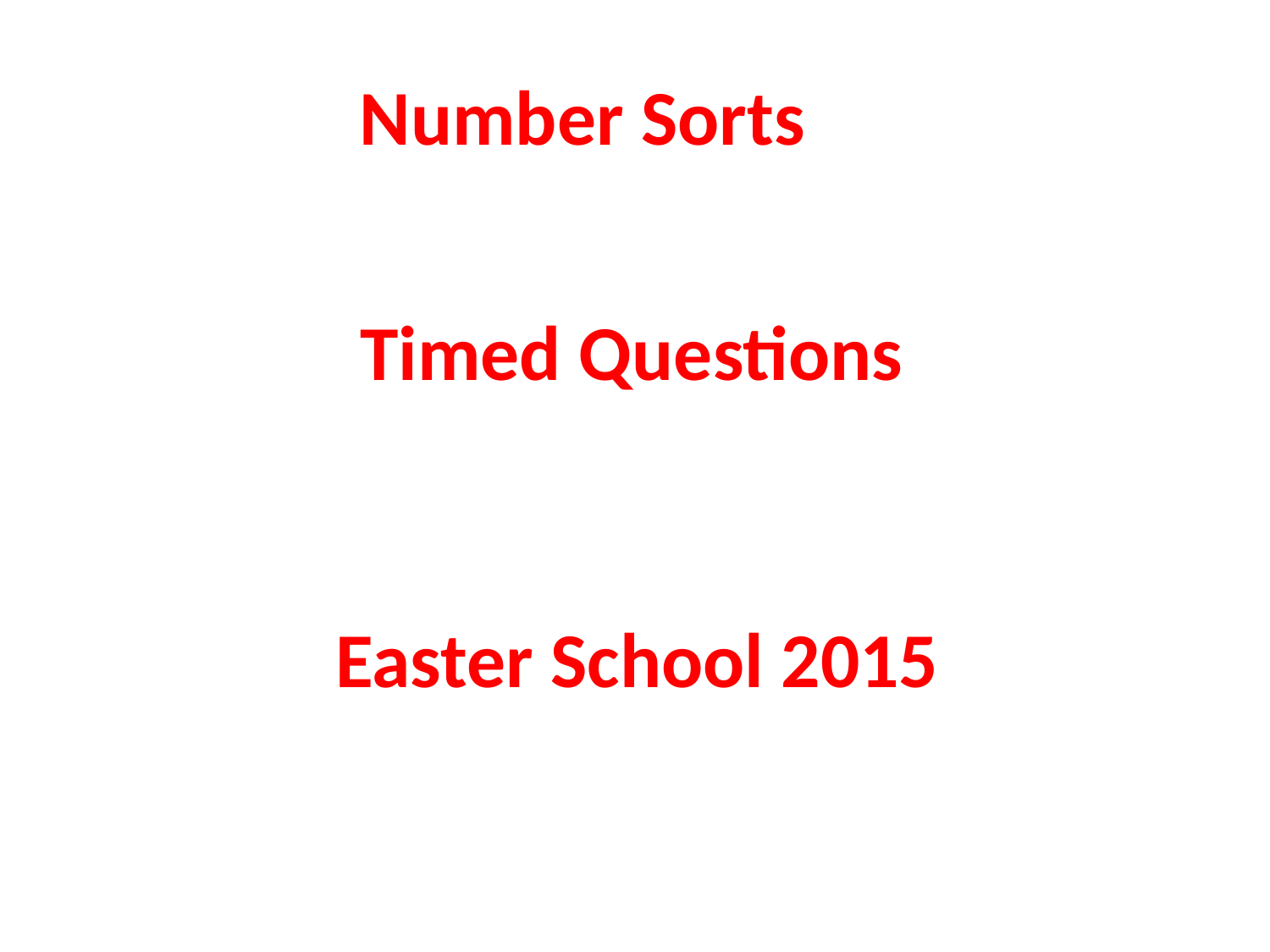

Number Sorts
Timed Questions
Easter School 2015